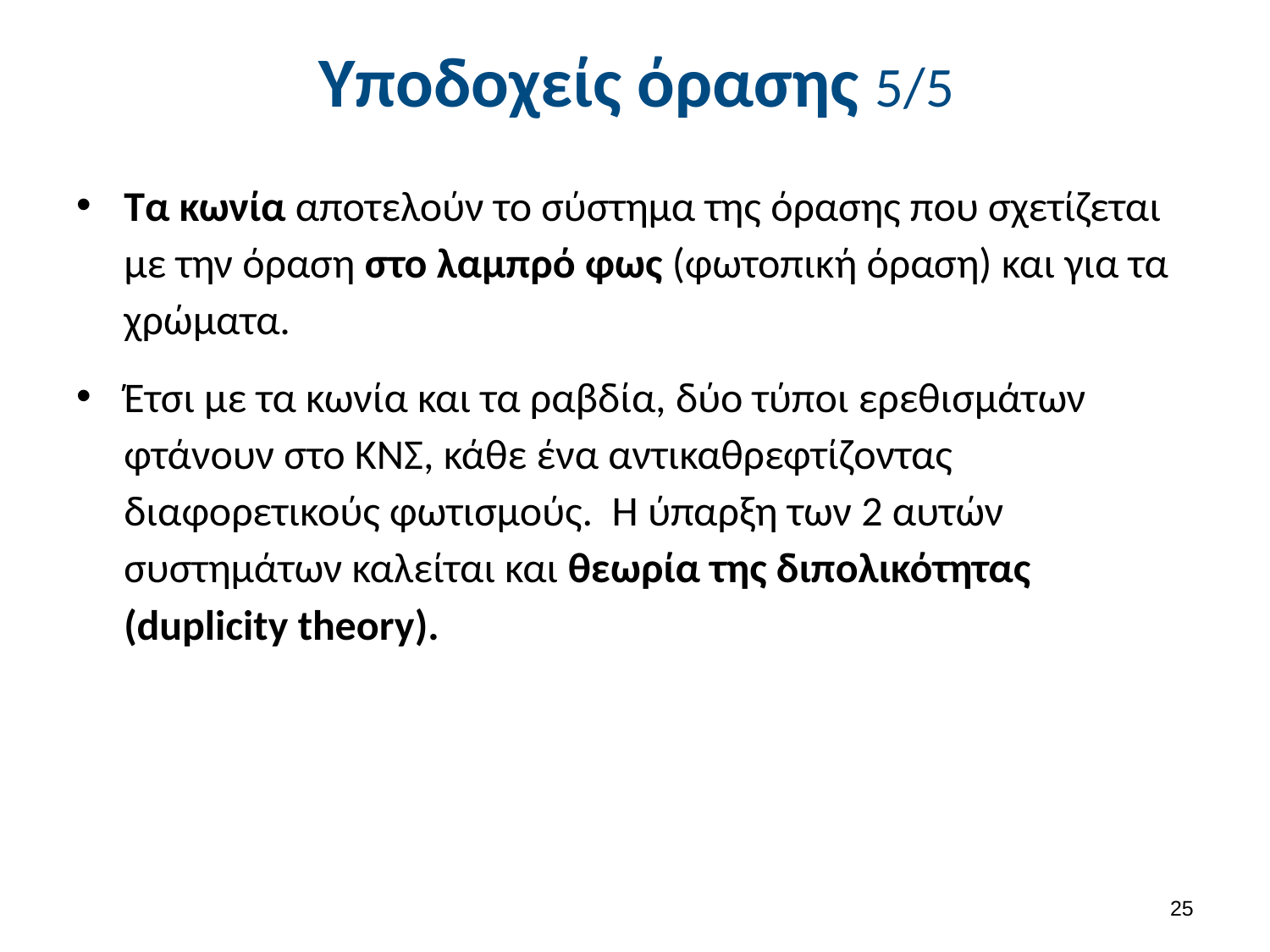

# Υποδοχείς όρασης 5/5
Τα κωνία αποτελούν το σύστημα της όρασης που σχετίζεται με την όραση στο λαμπρό φως (φωτοπική όραση) και για τα χρώματα.
Έτσι με τα κωνία και τα ραβδία, δύο τύποι ερεθισμάτων φτάνουν στο ΚΝΣ, κάθε ένα αντικαθρεφτίζοντας διαφορετικούς φωτισμούς.  Η ύπαρξη των 2 αυτών συστημάτων καλείται και θεωρία της διπολικότητας (duplicity theory).

25